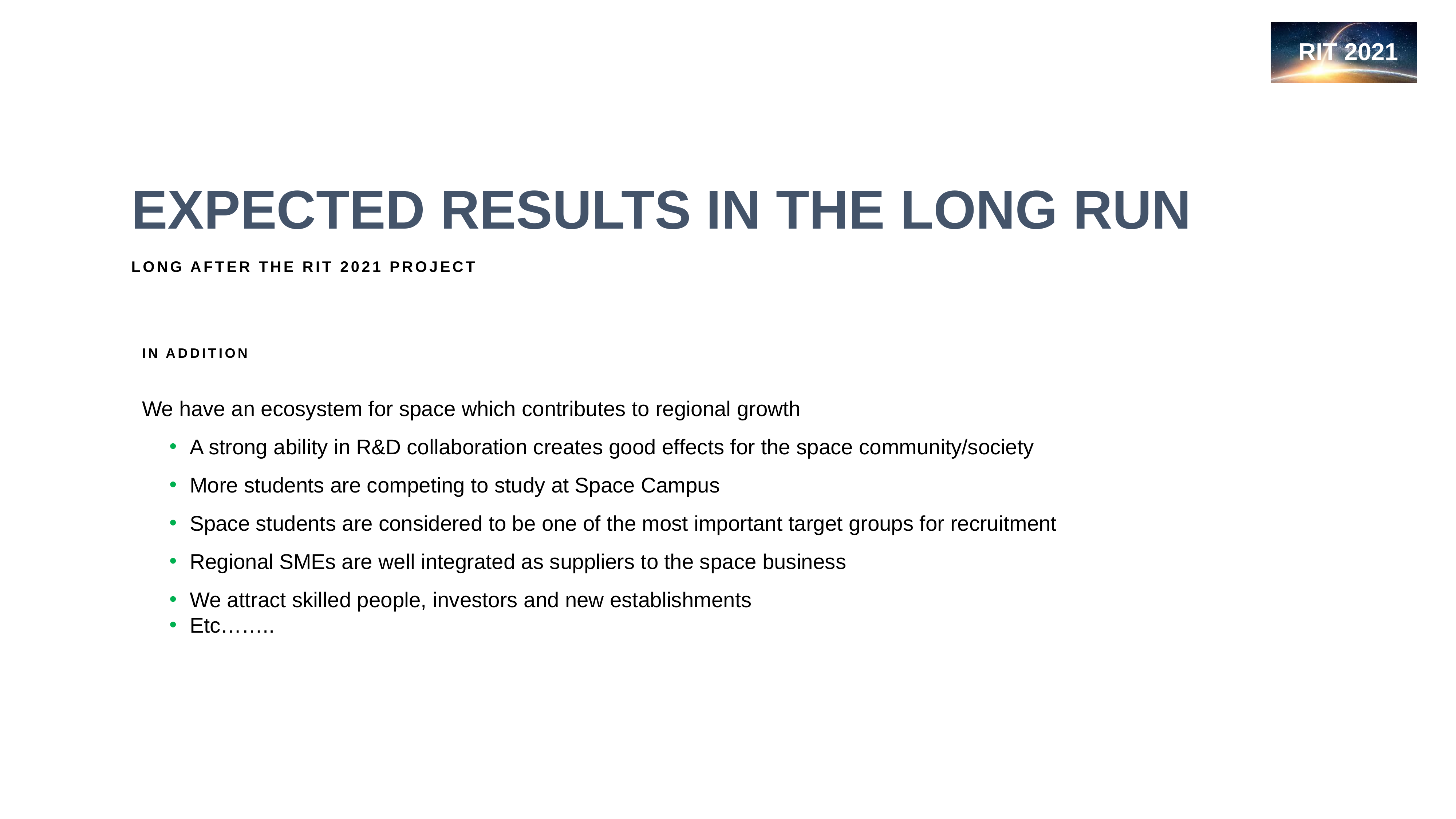

EXPECTED RESULTS IN THE LONG RUN
LONG AFTER THE RIT 2021 PROJECT

IN ADDITION

We have an ecosystem for space which contributes to regional growth
A strong ability in R&D collaboration creates good effects for the space community/society
More students are competing to study at Space Campus
Space students are considered to be one of the most important target groups for recruitment
Regional SMEs are well integrated as suppliers to the space business
We attract skilled people, investors and new establishments
Etc……..